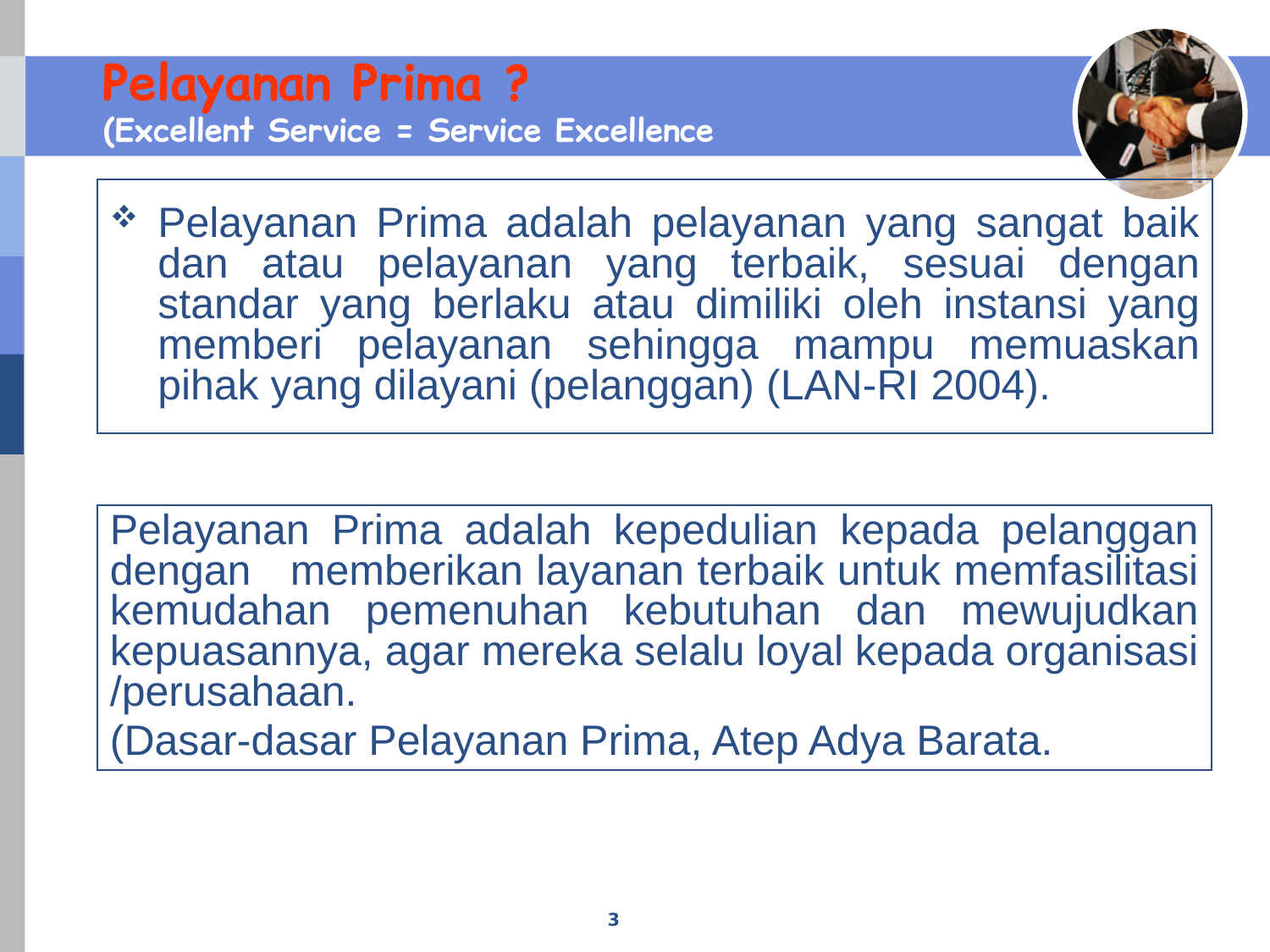

3
Pelayanan Prima ?
(Excellent Service = Service Excellence
Pelayanan Prima adalah pelayanan yang sangat baik dan atau pelayanan yang terbaik, sesuai dengan standar yang berlaku atau dimiliki oleh instansi yang memberi pelayanan sehingga mampu memuaskan pihak yang dilayani (pelanggan) (LAN-RI 2004).
Pelayanan Prima adalah kepedulian kepada pelanggan dengan   memberikan layanan terbaik untuk memfasilitasi kemudahan pemenuhan kebutuhan dan mewujudkan kepuasannya, agar mereka selalu loyal kepada organisasi /perusahaan.
(Dasar-dasar Pelayanan Prima, Atep Adya Barata.